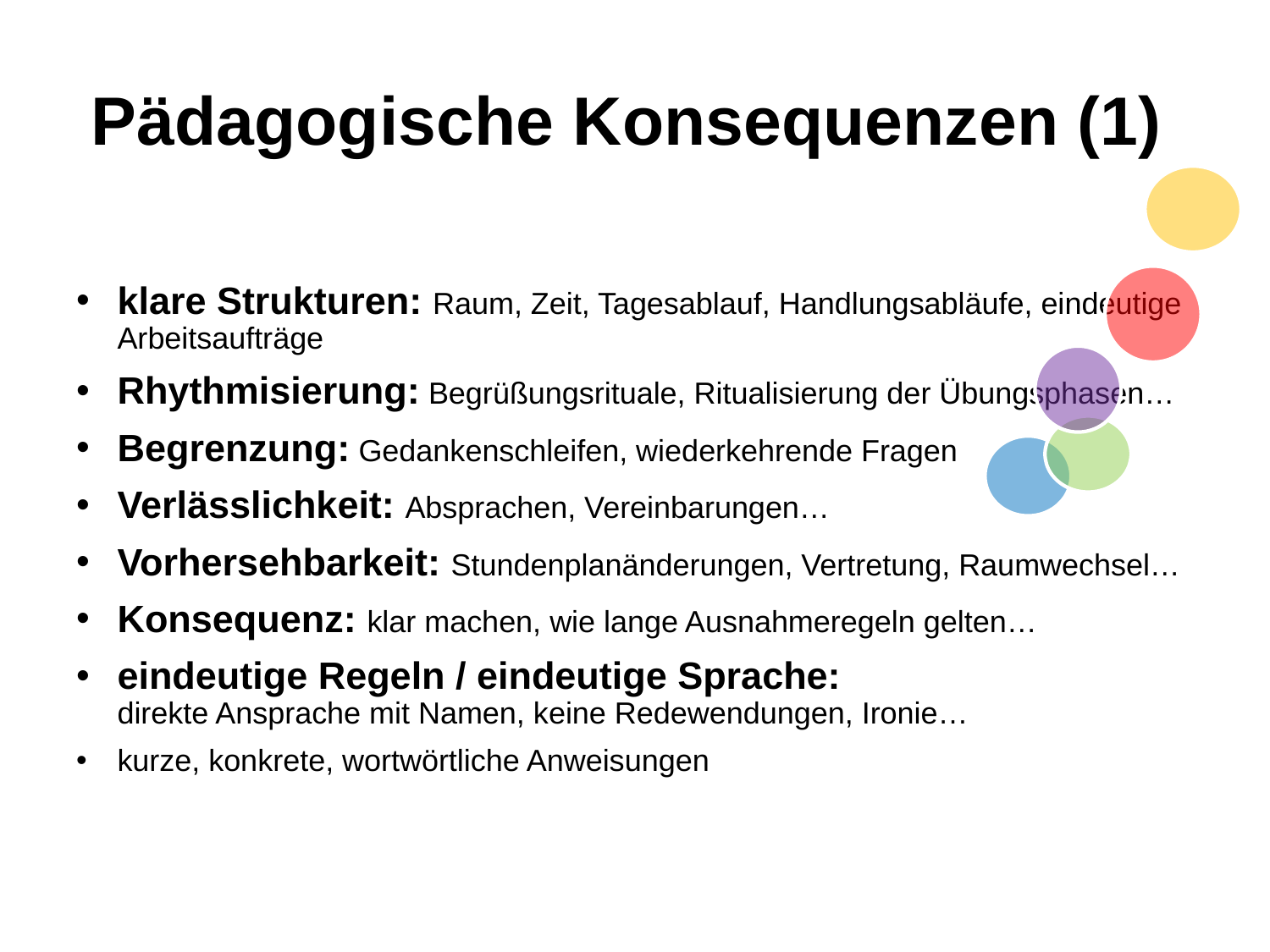

# Pädagogische Konsequenzen (1)

klare Strukturen: Raum, Zeit, Tagesablauf, Handlungsabläufe, eindeutige Arbeitsaufträge

Rhythmisierung: Begrüßungsrituale, Ritualisierung der Übungsphasen…

Begrenzung: Gedankenschleifen, wiederkehrende Fragen

Verlässlichkeit: Absprachen, Vereinbarungen…

Vorhersehbarkeit: Stundenplanänderungen, Vertretung, Raumwechsel…

Konsequenz: klar machen, wie lange Ausnahmeregeln gelten…

eindeutige Regeln / eindeutige Sprache:
direkte Ansprache mit Namen, keine Redewendungen, Ironie…

kurze, konkrete, wortwörtliche Anweisungen